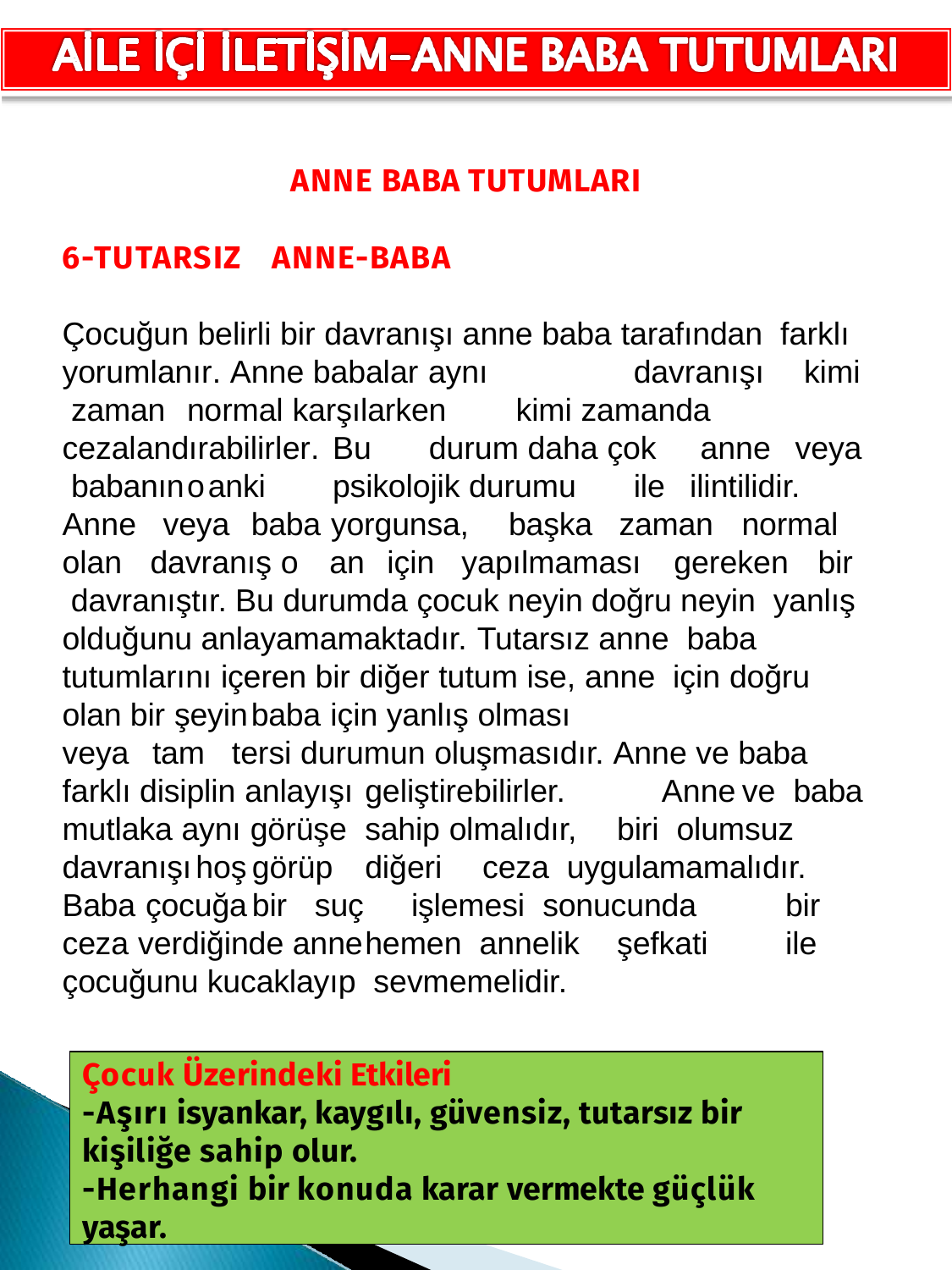

ANNE BABA TUTUMLARI
6-TUTARSIZ	ANNE-BABA
Çocuğun belirli bir davranışı anne baba tarafından  farklı yorumlanır. Anne babalar aynı		davranışı	 kimi  zaman	normal karşılarken	kimi zamanda  cezalandırabilirler.	Bu	durum daha çok		anne	veya  babanın	o	anki	psikolojik durumu	ile	ilintilidir.
Anne		veya	baba yorgunsa,	başka	zaman	normal  olan	davranış o	an	için		yapılmaması	gereken	bir  davranıştır. Bu durumda çocuk neyin doğru neyin  yanlış olduğunu anlayamamaktadır. Tutarsız anne  baba tutumlarını içeren bir diğer tutum ise, anne  için doğru olan bir şeyin	baba için yanlış olması
veya	tam	tersi durumun oluşmasıdır. Anne ve baba  farklı disiplin anlayışı	geliştirebilirler.		Anne	ve  baba mutlaka aynı görüşe	sahip olmalıdır,	biri  olumsuz davranışı	hoş	görüp	diğeri	ceza  uygulamamalıdır. Baba çocuğa	bir	suç		işlemesi  sonucunda		bir	ceza verdiğinde anne	hemen  annelik	şefkati		ile çocuğunu kucaklayıp  sevmemelidir.
Çocuk Üzerindeki Etkileri
-Aşırı isyankar, kaygılı, güvensiz, tutarsız bir  kişiliğe sahip olur.
-Herhangi bir konuda karar vermekte güçlük
yaşar.